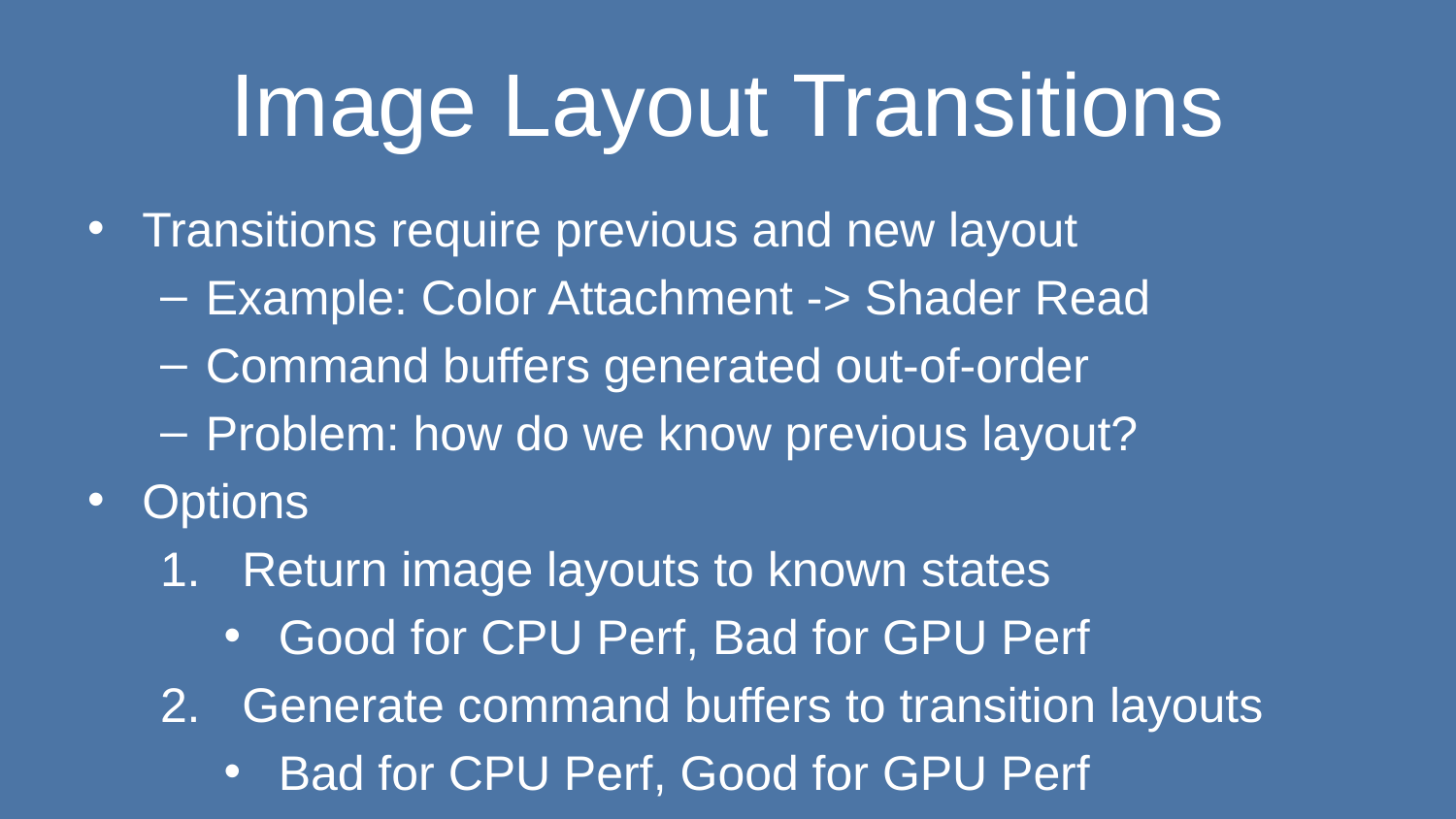

# Image Layout Transitions
Transitions require previous and new layout
Example: Color Attachment -> Shader Read
Command buffers generated out-of-order
Problem: how do we know previous layout?
Options
Return image layouts to known states
Good for CPU Perf, Bad for GPU Perf
Generate command buffers to transition layouts
Bad for CPU Perf, Good for GPU Perf

Tried both:
Better for CPU perf
Better for GPU perf